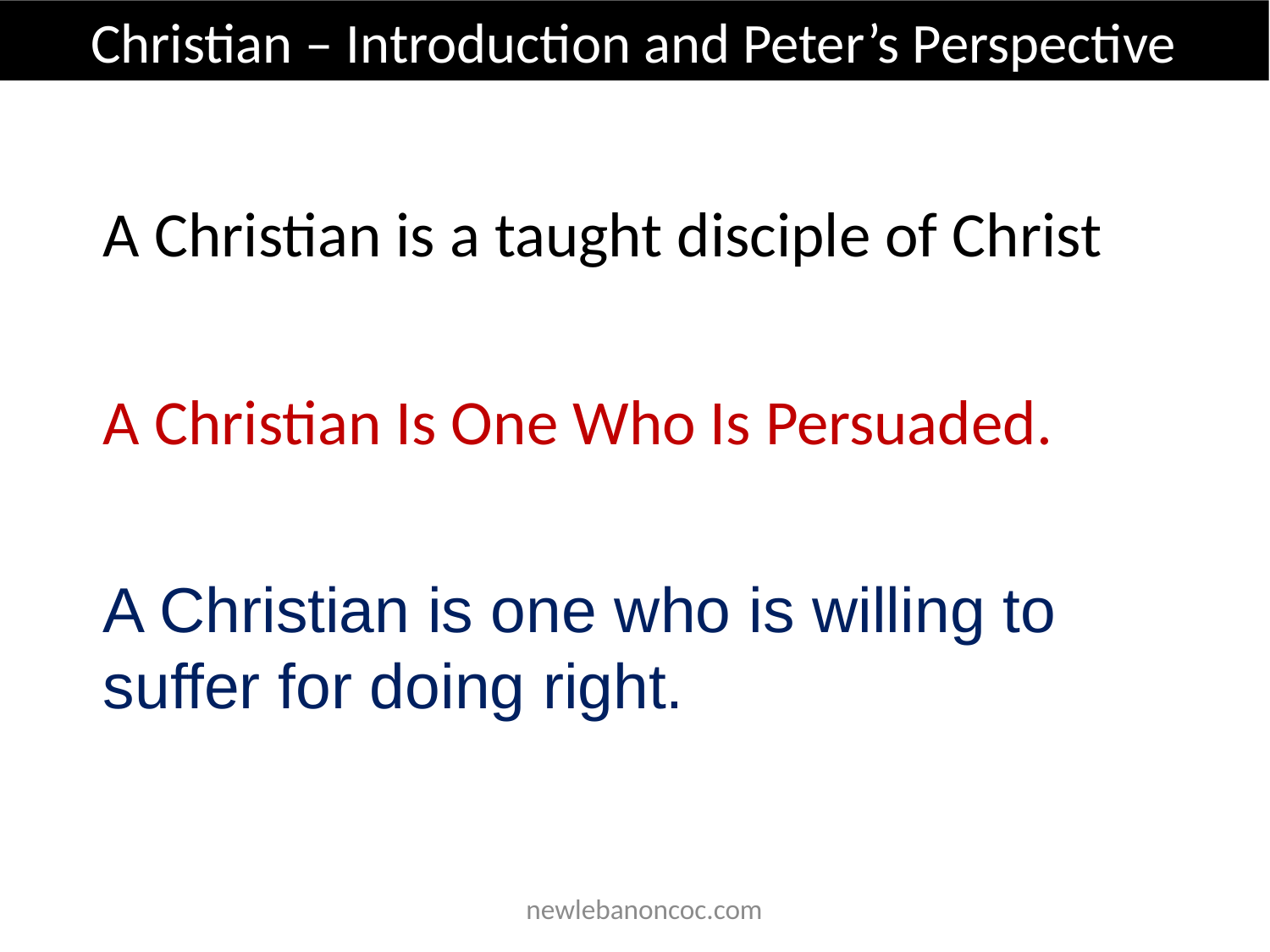

Christian – Introduction and Peter’s Perspective
A Christian is a taught disciple of Christ

A Christian Is One Who Is Persuaded.

A Christian is one who is willing to suffer for doing right.
   newlebanoncoc.com